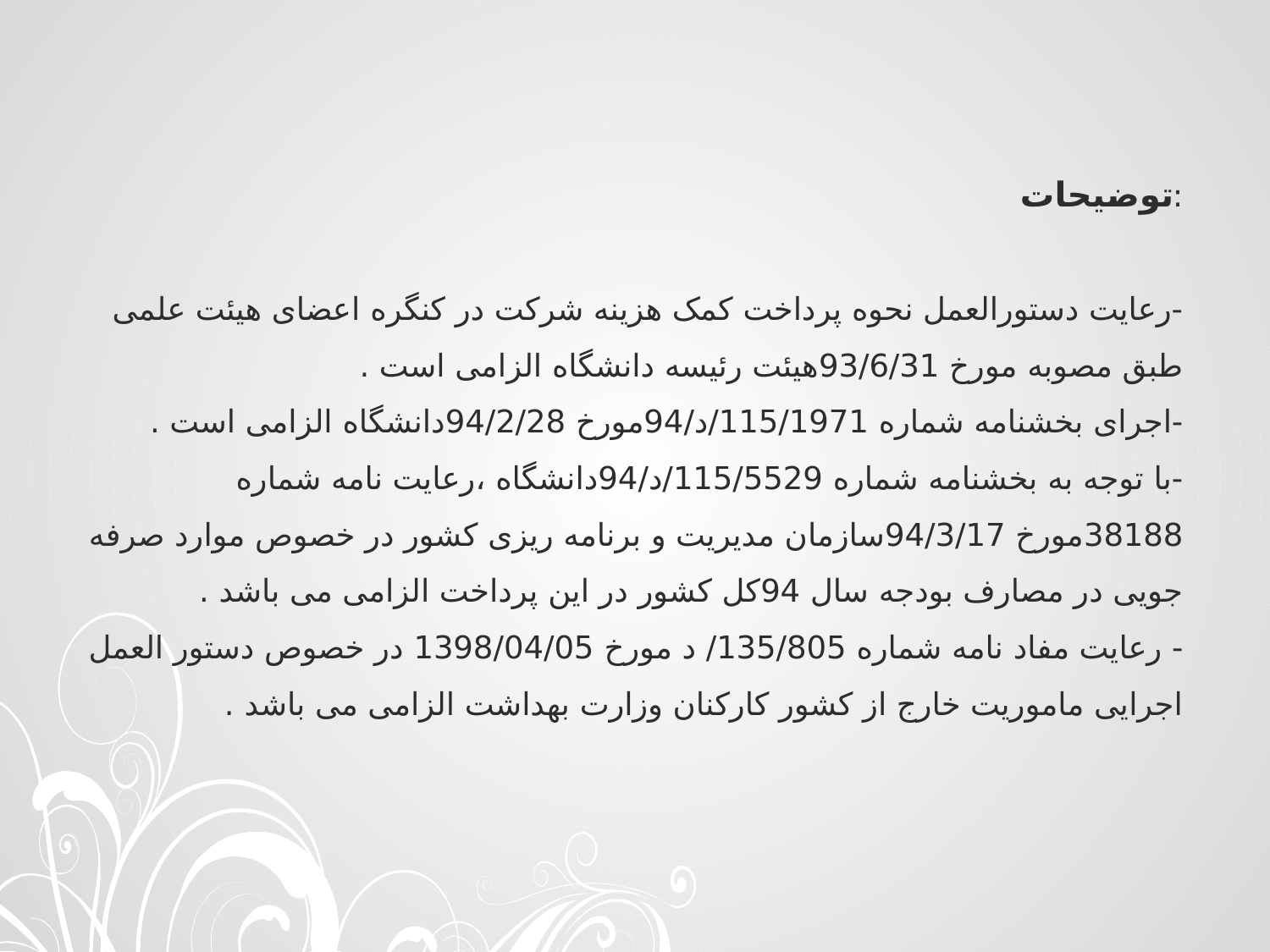

# :توضیحات -رعایت دستورالعمل نحوه پرداخت کمک هزینه شرکت در کنگره اعضای هیئت علمی طبق مصوبه مورخ 93/6/31هیئت رئیسه دانشگاه الزامی است . -اجرای بخشنامه شماره 115/1971/د/94مورخ 94/2/28دانشگاه الزامی است . -با توجه به بخشنامه شماره 115/5529/د/94دانشگاه ،رعایت نامه شماره 38188مورخ 94/3/17سازمان مدیریت و برنامه ریزی کشور در خصوص موارد صرفه جویی در مصارف بودجه سال 94کل کشور در این پرداخت الزامی می باشد . - رعایت مفاد نامه شماره 135/805/ د مورخ 1398/04/05 در خصوص دستور العمل اجرایی ماموریت خارج از کشور کارکنان وزارت بهداشت الزامی می باشد .